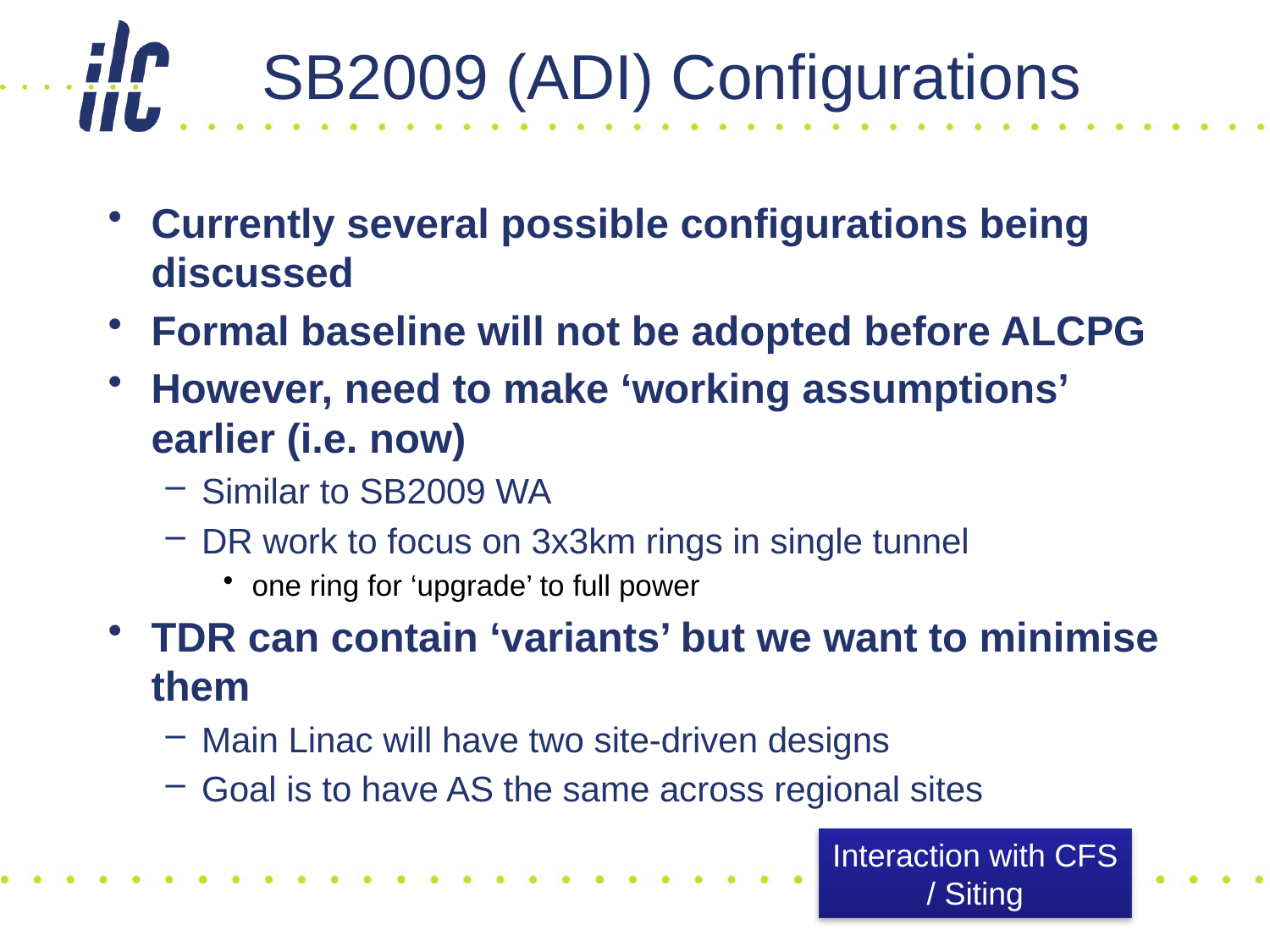

# SB2009 (ADI) Configurations
Currently several possible configurations being discussed
Formal baseline will not be adopted before ALCPG
However, need to make ‘working assumptions’ earlier (i.e. now)
Similar to SB2009 WA
DR work to focus on 3x3km rings in single tunnel
one ring for ‘upgrade’ to full power
TDR can contain ‘variants’ but we want to minimise them
Main Linac will have two site-driven designs
Goal is to have AS the same across regional sites
Interaction with CFS / Siting